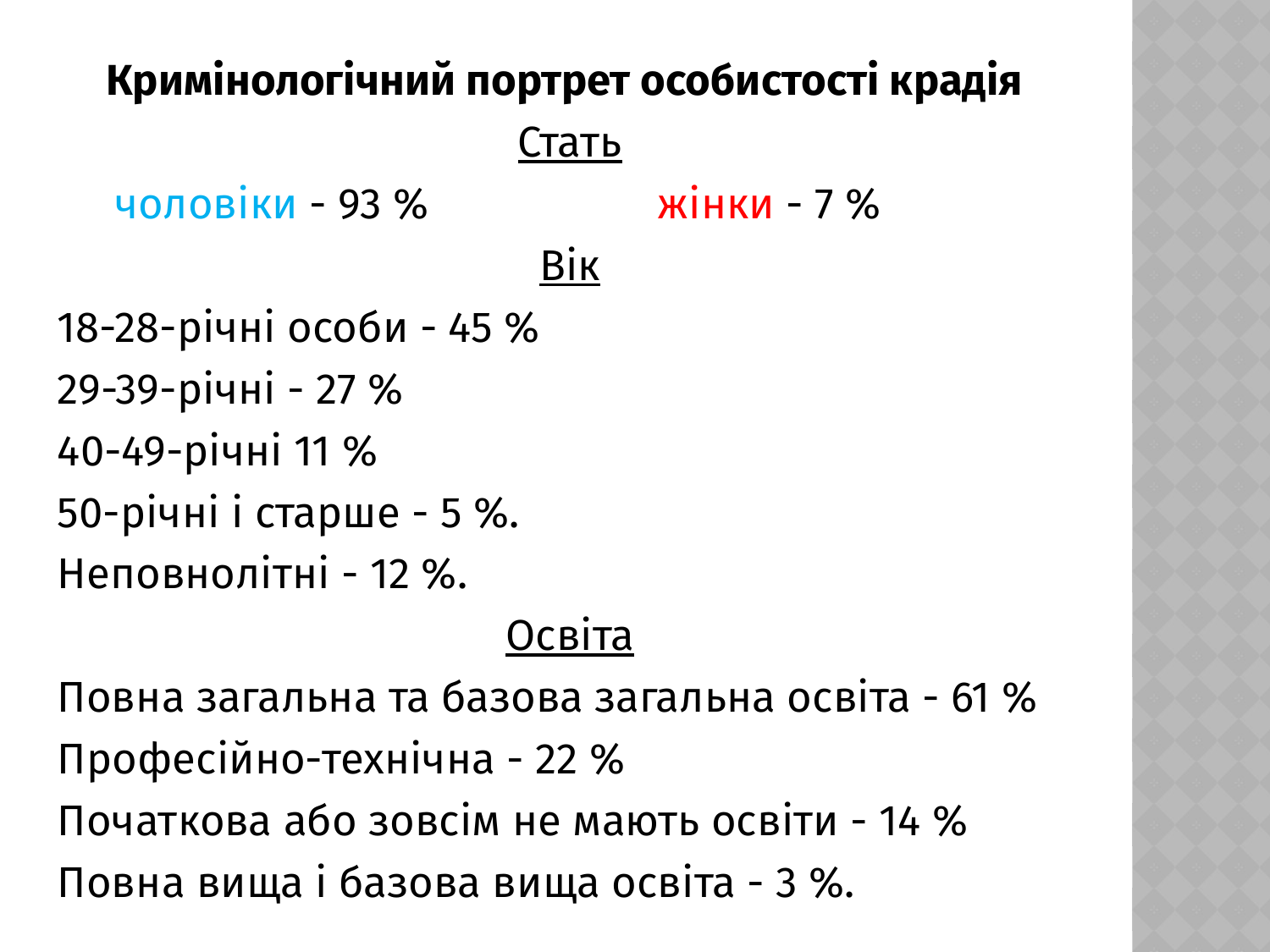

Кримінологічний портрет особистості крадія
Стать
     чоловіки - 93 %                    жінки - 7 %
Вік
18-28-річні особи - 45 %
29-39-річні - 27 %
40-49-річні 11 %
50-річні і старше - 5 %.
Неповнолітні - 12 %.
Освіта
Повна загальна та базова загальна освіта - 61 %
Про­фесійно-технічна - 22 %
Початкова або зовсім не мають освіти - 14 %
Повна вища і базова вища освіта - 3 %.